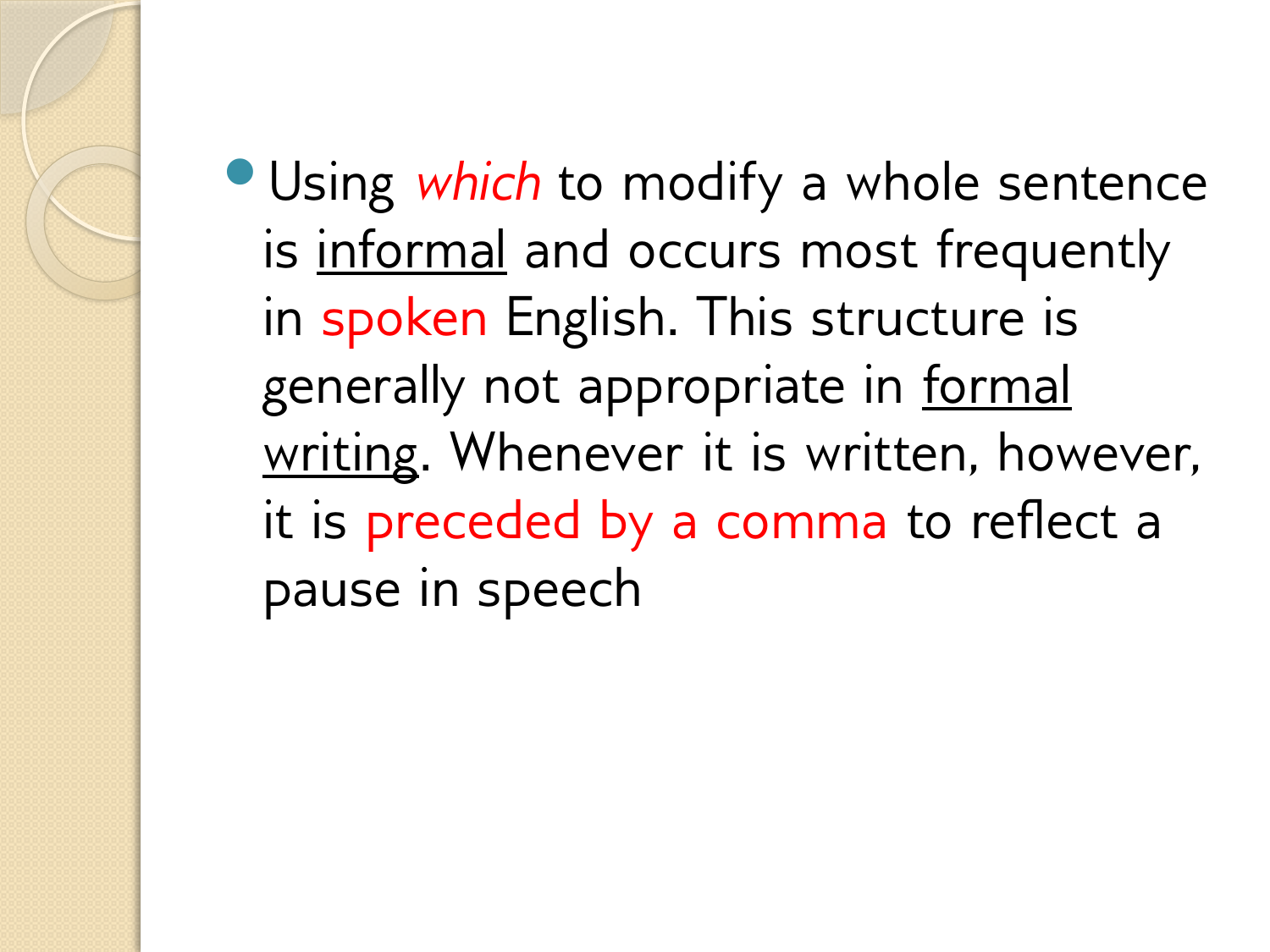

Using which to modify a whole sentence is informal and occurs most frequently in spoken English. This structure is generally not appropriate in formal writing. Whenever it is written, however, it is preceded by a comma to reflect a pause in speech